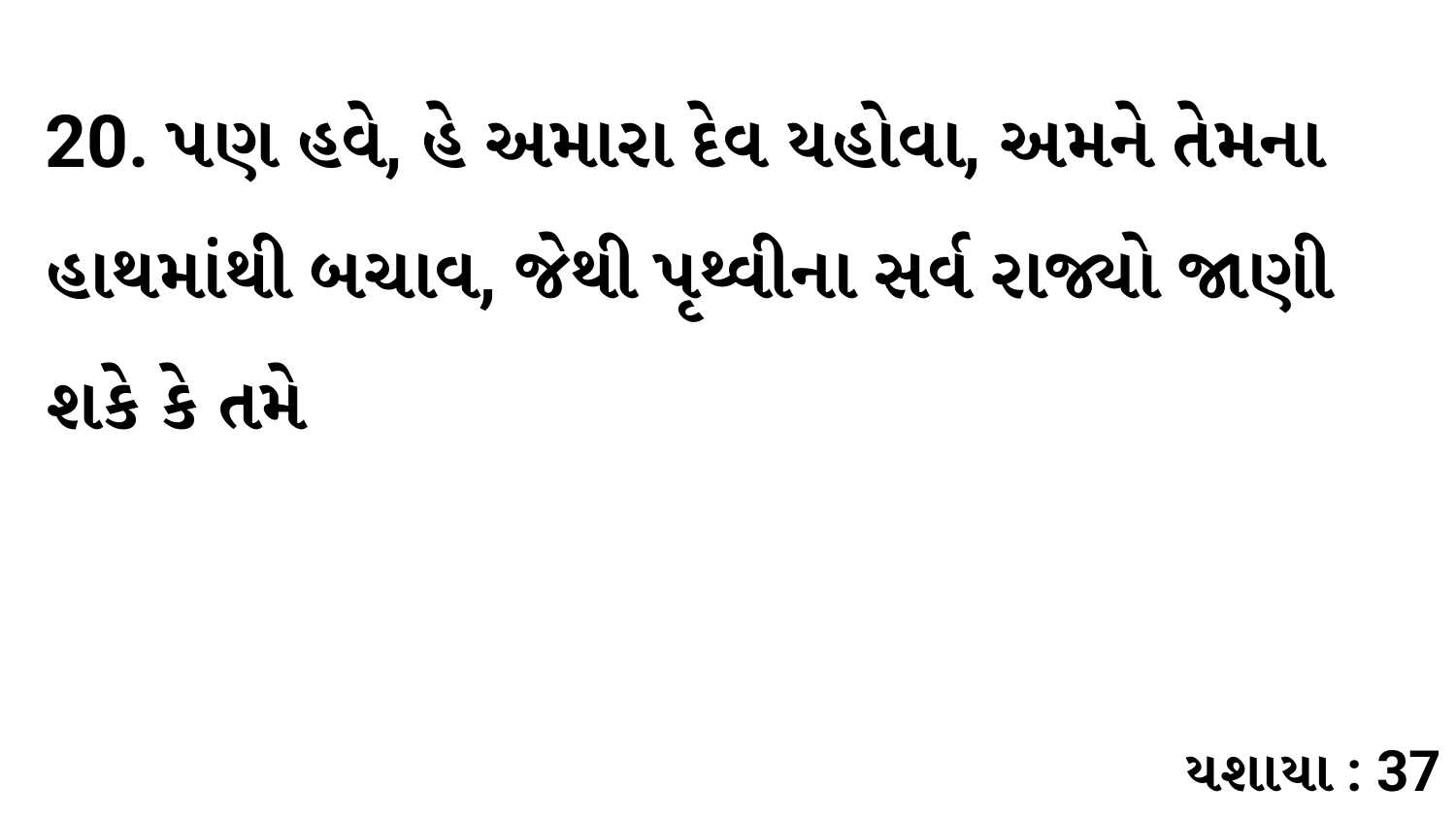

20. પણ હવે, હે અમારા દેવ યહોવા, અમને તેમના હાથમાંથી બચાવ, જેથી પૃથ્વીના સર્વ રાજ્યો જાણી શકે કે તમે
યશાયા : 37